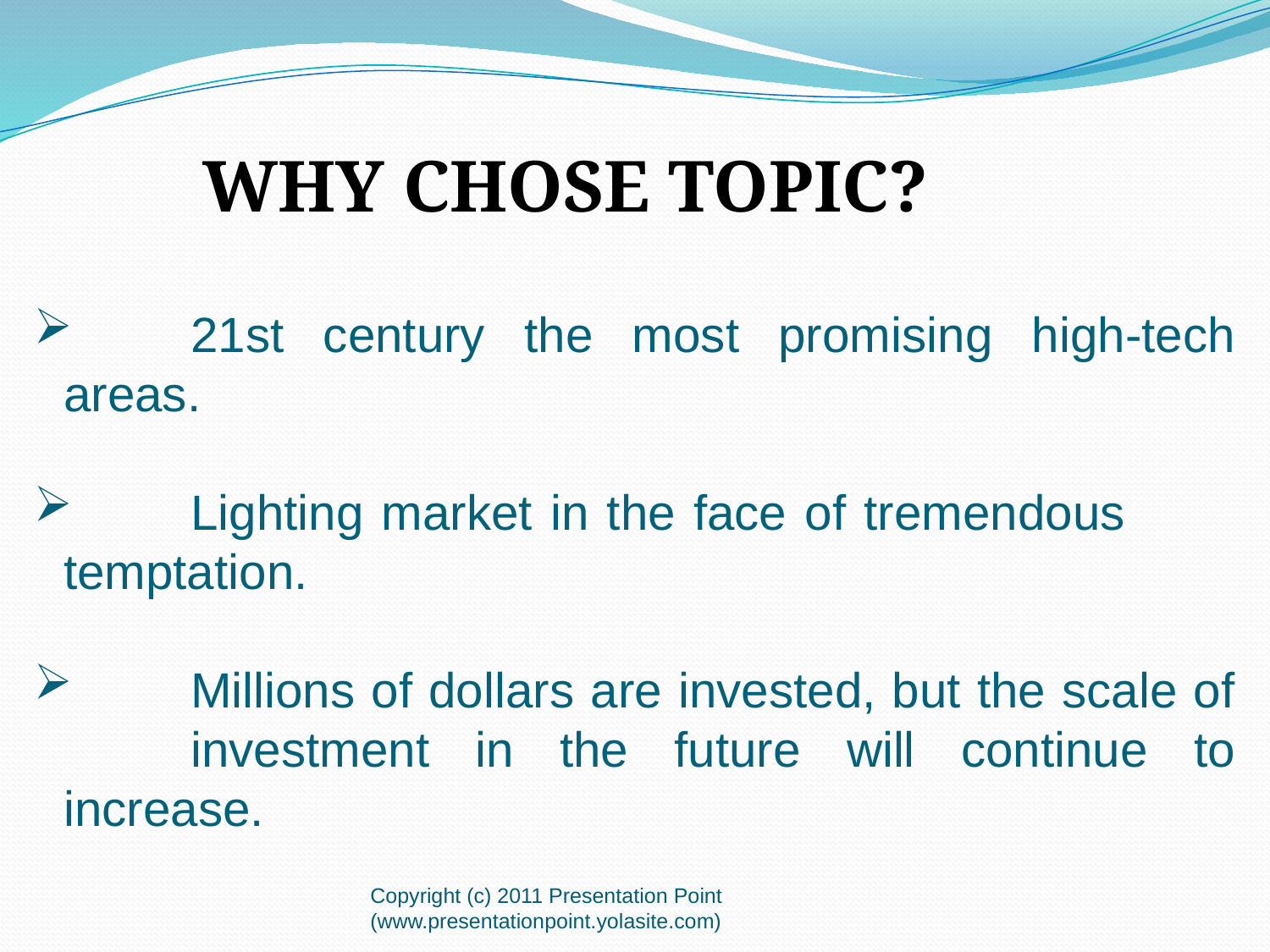

WHY CHOSE TOPIC?
	21st century the most promising high-tech areas.

	Lighting market in the face of tremendous 	temptation.

	Millions of dollars are invested, but the scale of 	investment in the future will continue to increase.
Copyright (c) 2011 Presentation Point (www.presentationpoint.yolasite.com)